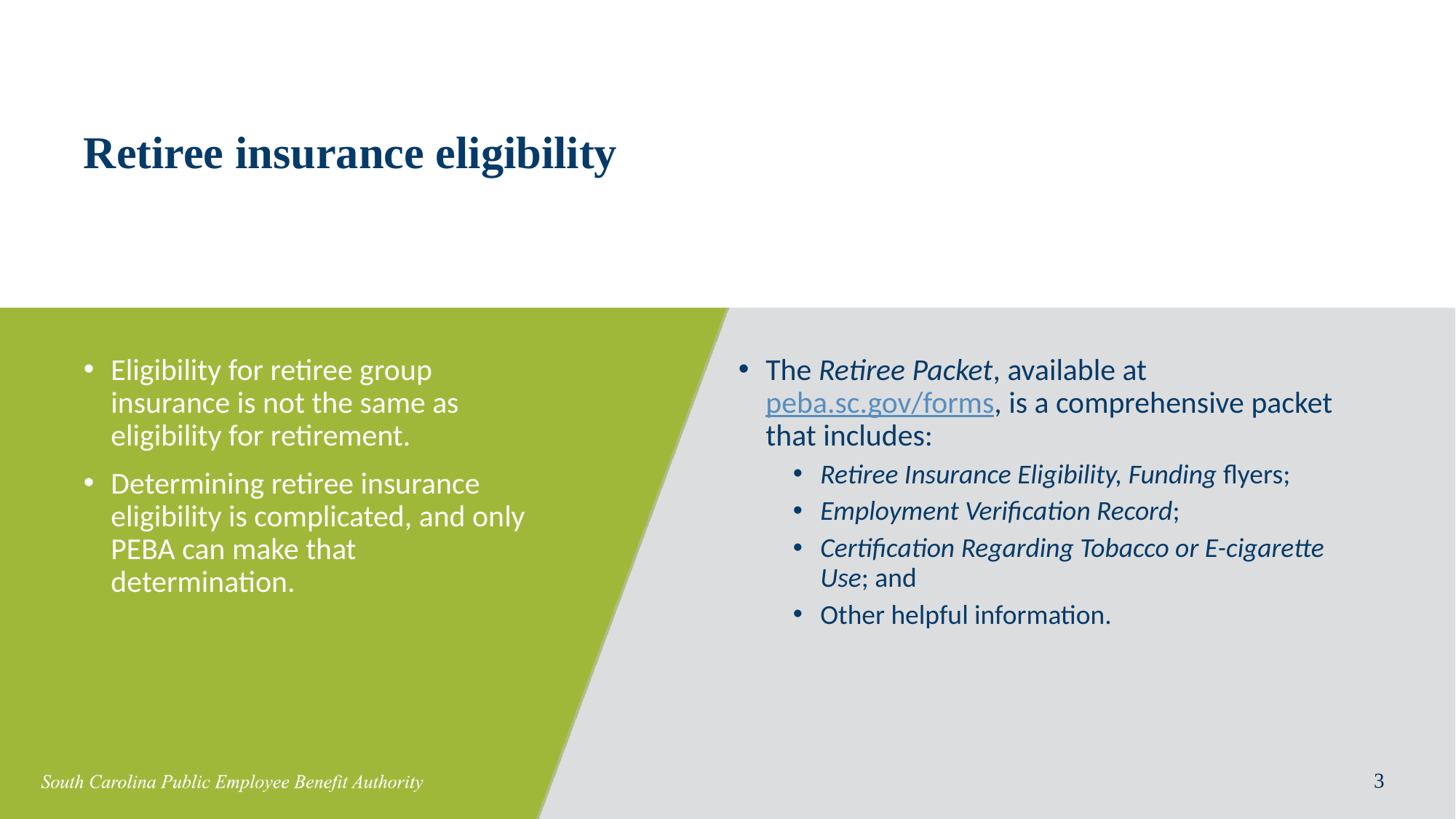

# Retiree insurance eligibility
The Retiree Packet, available at peba.sc.gov/forms, is a comprehensive packet that includes:
Retiree Insurance Eligibility, Funding flyers;
Employment Verification Record;
Certification Regarding Tobacco or E-cigarette Use; and
Other helpful information.
Eligibility for retiree group insurance is not the same as eligibility for retirement.
Determining retiree insurance eligibility is complicated, and only PEBA can make that determination.
3